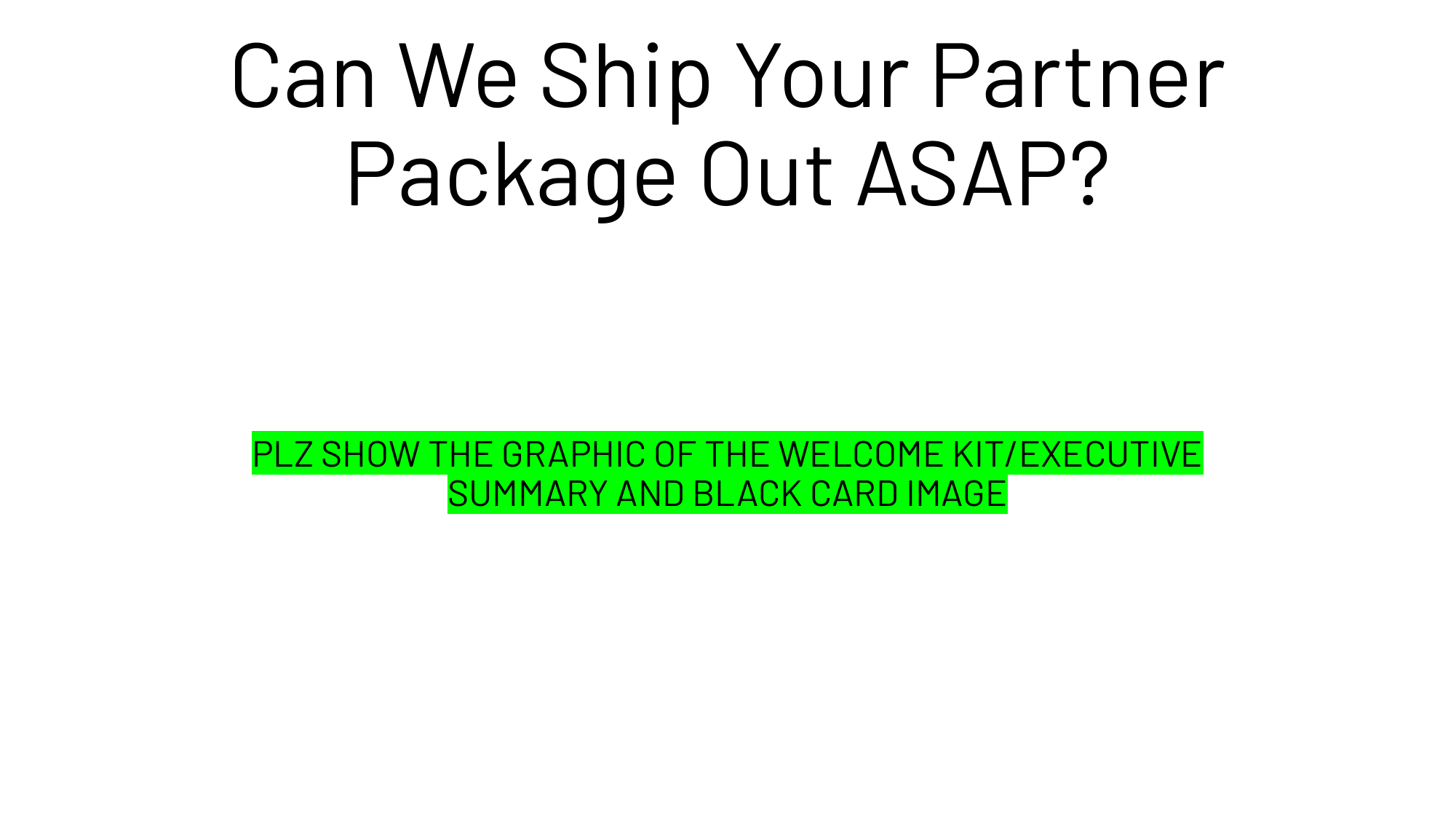

# Can We Ship Your Partner Package Out ASAP?
PLZ SHOW THE GRAPHIC OF THE WELCOME KIT/EXECUTIVE SUMMARY AND BLACK CARD IMAGE